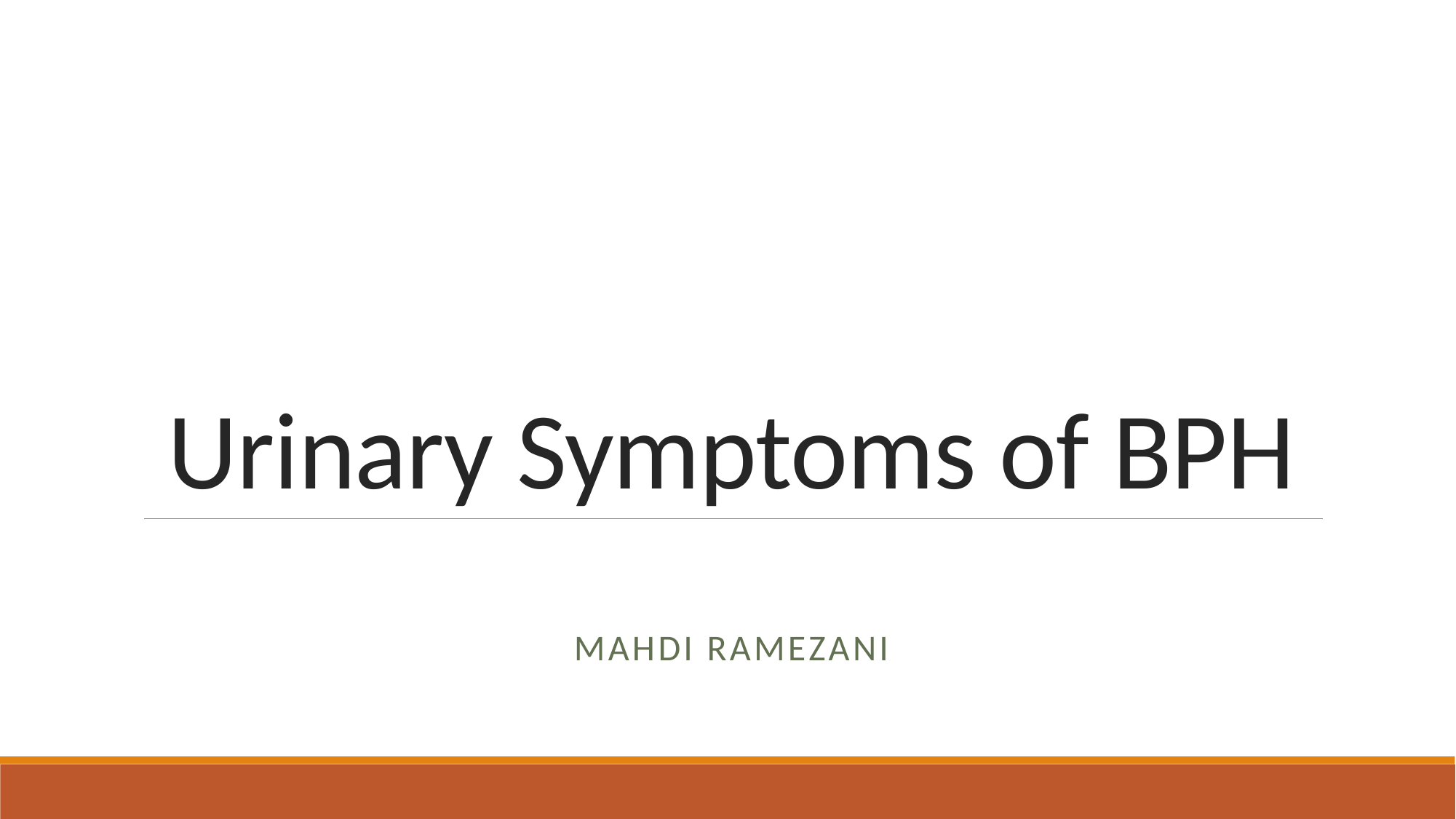

# Urinary Symptoms of BPH
MAHDI RAMEZANI